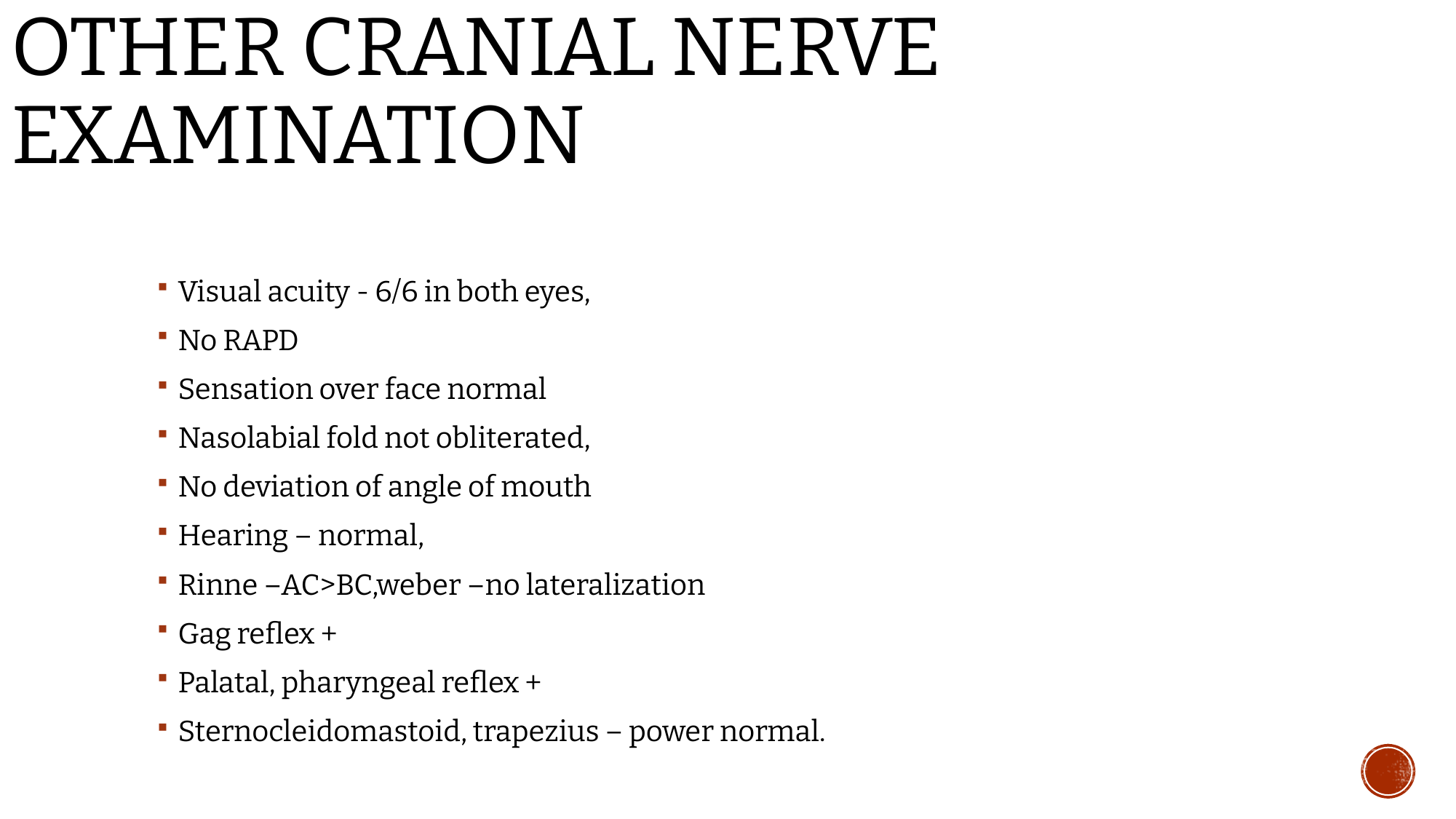

# Other cranial nerve examination

Visual acuity - 6/6 in both eyes,
No RAPD
Sensation over face normal
Nasolabial fold not obliterated,
No deviation of angle of mouth
Hearing – normal,
Rinne –AC>BC,weber –no lateralization
Gag reflex +
Palatal, pharyngeal reflex +
Sternocleidomastoid, trapezius – power normal.